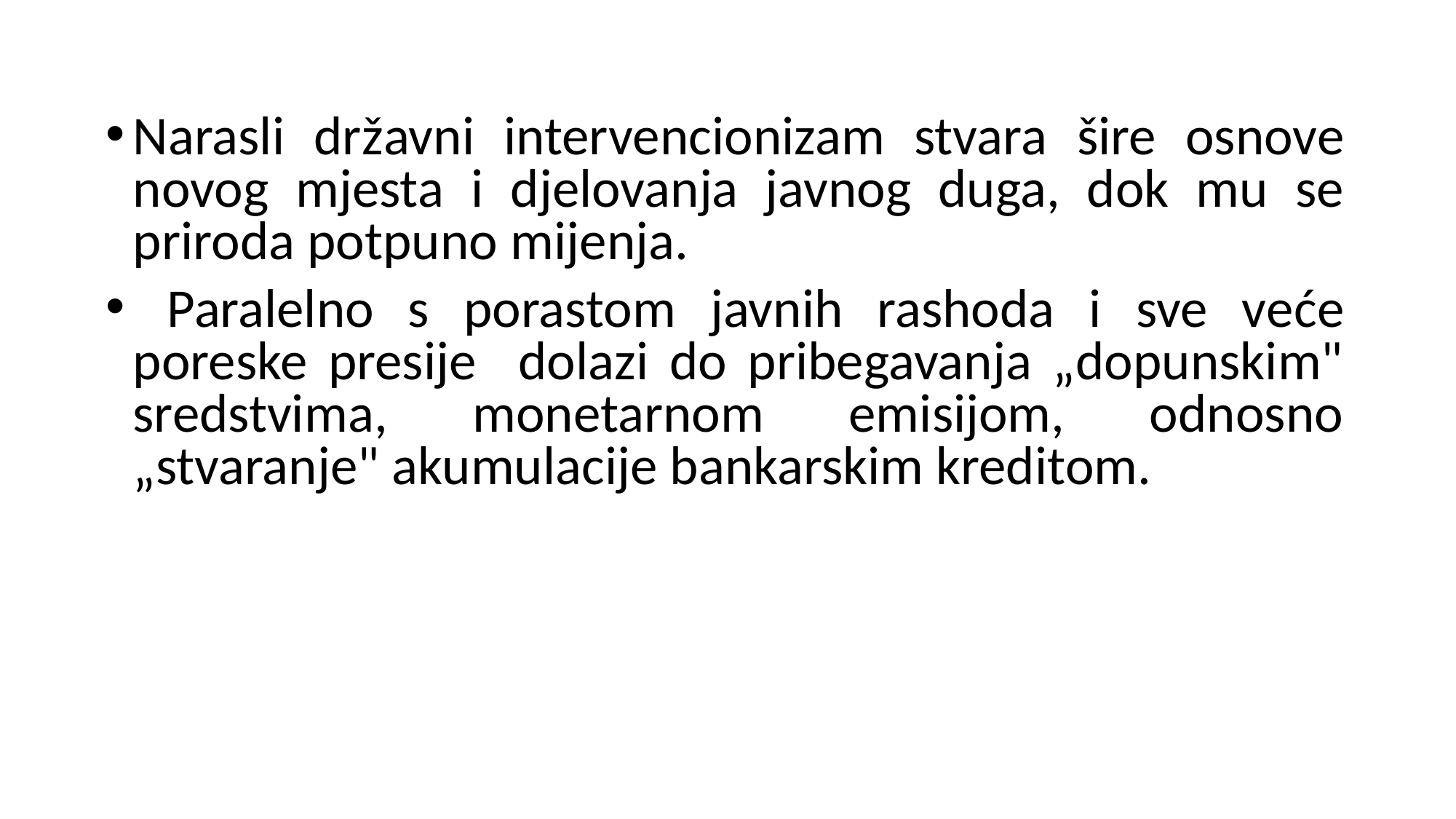

Narasli državni intervencionizam stvara šire osnove novog mjesta i djelovanja javnog duga, dok mu se priroda potpuno mijenja.
 Paralelno s porastom javnih rashoda i sve veće poreske presije  dolazi do pribegavanja „dopunskim" sredstvima, monetarnom emisijom, odnosno „stvaranje" akumulacije bankarskim kreditom.